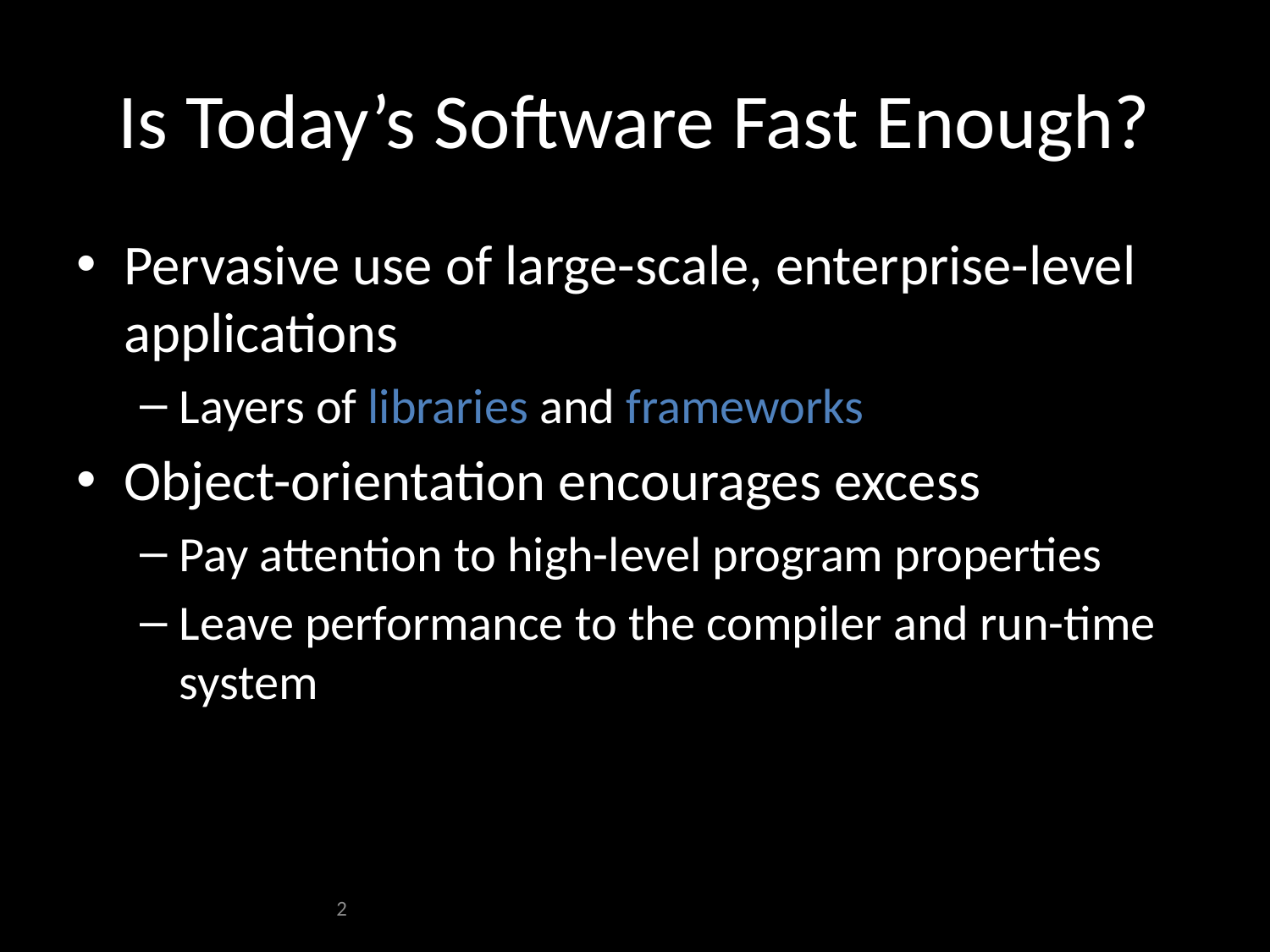

# Is Today’s Software Fast Enough?
Pervasive use of large-scale, enterprise-level applications
Layers of libraries and frameworks
Object-orientation encourages excess
Pay attention to high-level program properties
Leave performance to the compiler and run-time system

2